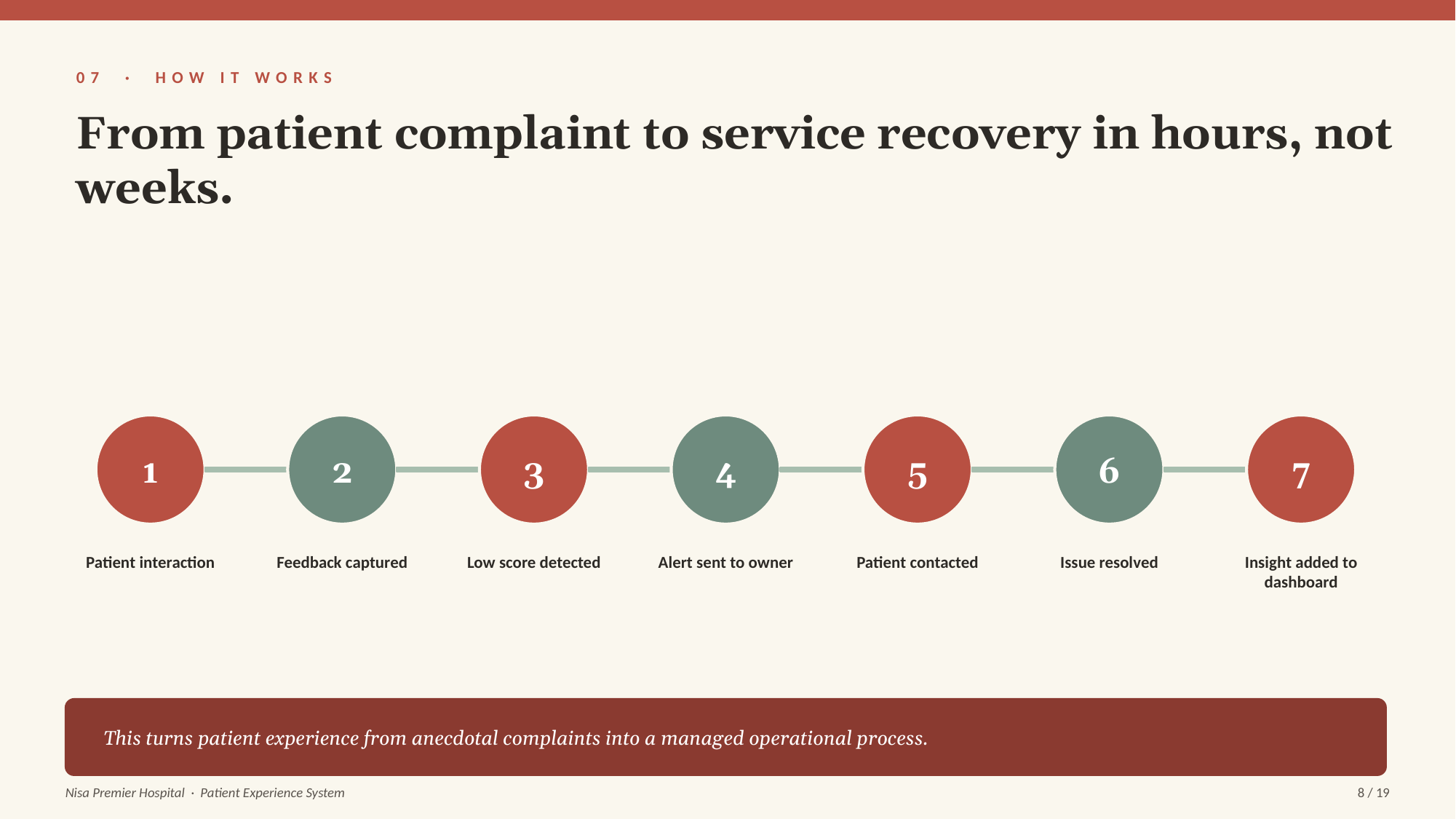

07  ·  HOW IT WORKS
From patient complaint to service recovery in hours, not weeks.

1

2

3

4

5

6

7

Patient interaction
Feedback captured
Low score detected
Alert sent to owner
Patient contacted
Issue resolved
Insight added to dashboard

This turns patient experience from anecdotal complaints into a managed operational process.
Nisa Premier Hospital  ·  Patient Experience System
8 / 19